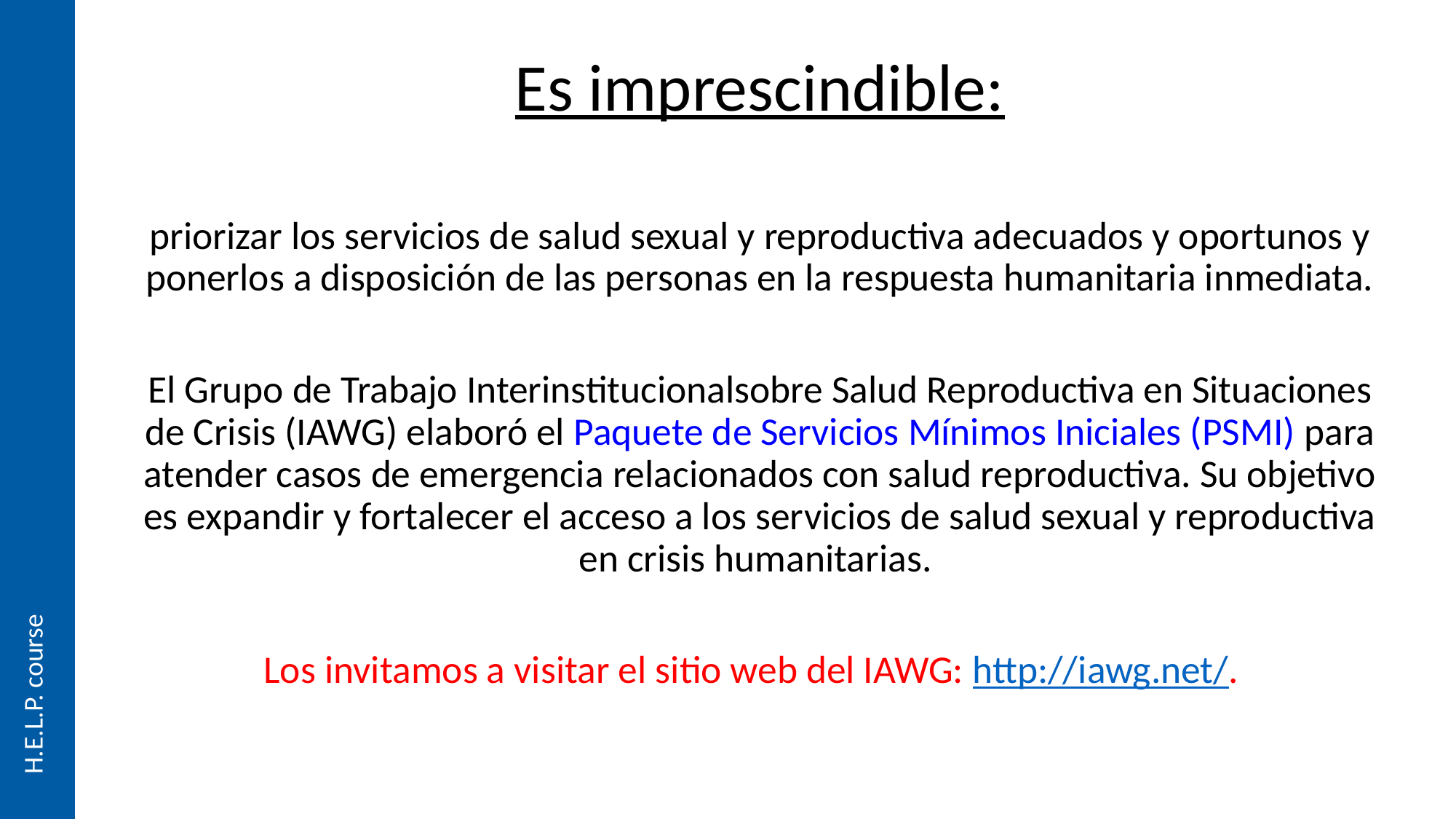

# Es imprescindible:
priorizar los servicios de salud sexual y reproductiva adecuados y oportunos y ponerlos a disposición de las personas en la respuesta humanitaria inmediata.

El Grupo de Trabajo Interinstitucionalsobre Salud Reproductiva en Situaciones de Crisis (IAWG) elaboró el Paquete de Servicios Mínimos Iniciales (PSMI) para atender casos de emergencia relacionados con salud reproductiva. Su objetivo es expandir y fortalecer el acceso a los servicios de salud sexual y reproductiva en crisis humanitarias.

Los invitamos a visitar el sitio web del IAWG: http://iawg.net/.